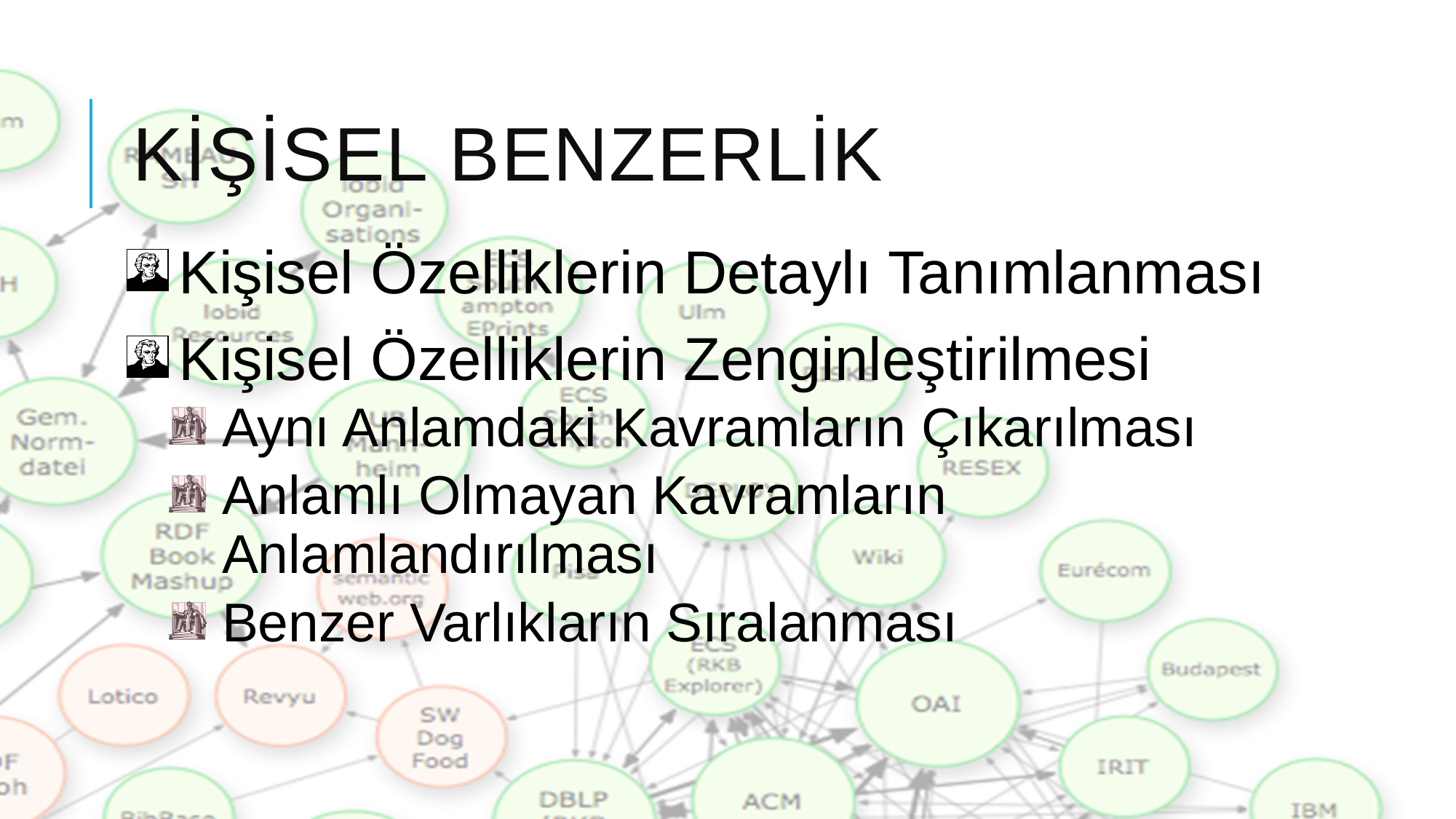

# Kİşİsel benzerlİk
Kişisel Özelliklerin Detaylı Tanımlanması
Kişisel Özelliklerin Zenginleştirilmesi
Aynı Anlamdaki Kavramların Çıkarılması
Anlamlı Olmayan Kavramların Anlamlandırılması
Benzer Varlıkların Sıralanması